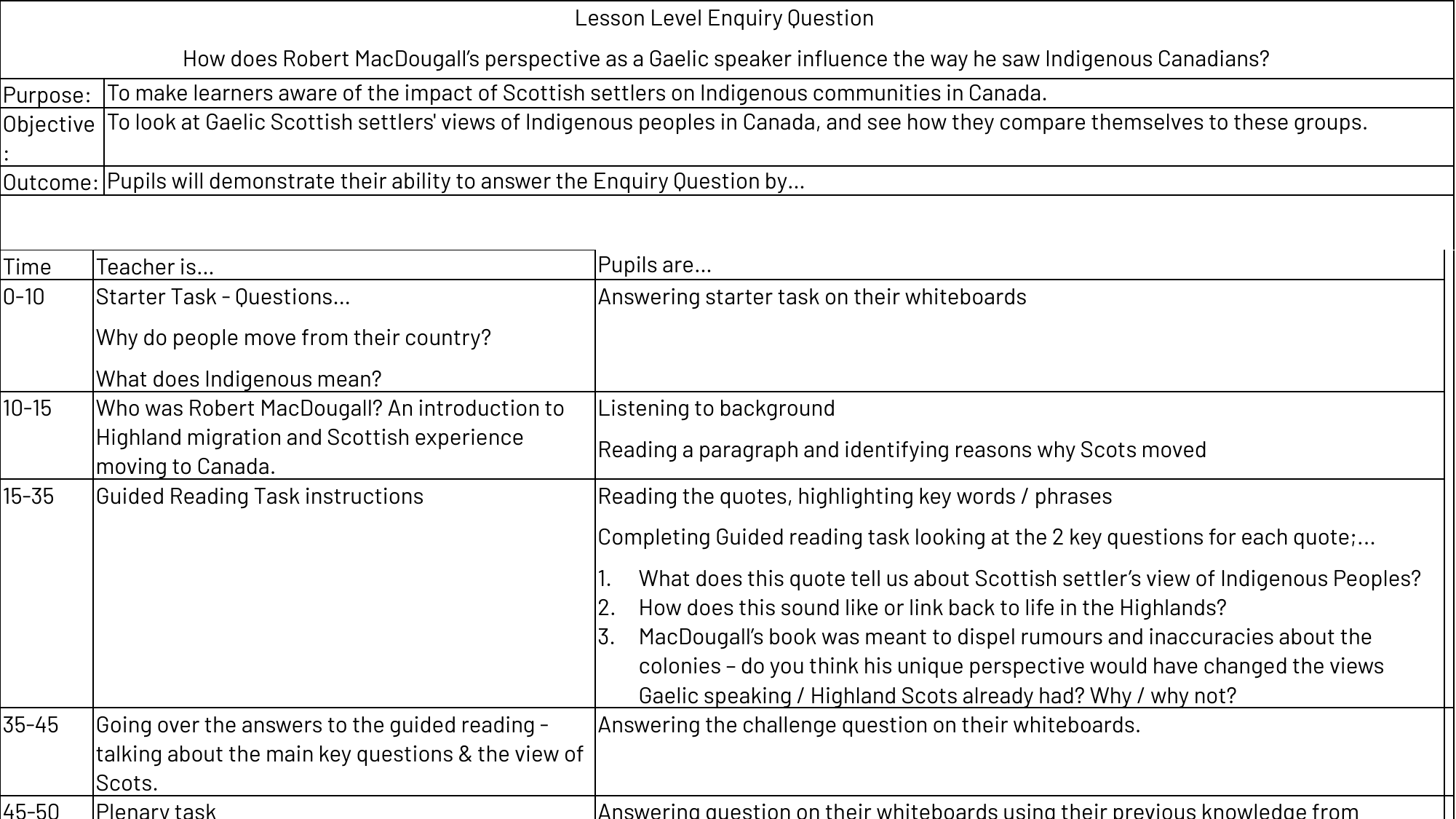

| Lesson Level Enquiry Question  How does Robert MacDougall’s perspective as a Gaelic speaker influence the way he saw Indigenous Canadians? |  |  |  |  |
| --- | --- | --- | --- | --- |
| Purpose: | To make learners aware of the impact of Scottish settlers on Indigenous communities in Canada. | To make learners aware of the impact of Scottish settlers on Indigenous communities in Canada. |  |  |
| Objective: | To look at Gaelic Scottish settlers' views of Indigenous peoples in Canada, and see how they compare themselves to these groups. | To look at Gaelic Scottish settlers' views of Indigenous peoples in Canada, and see how they compare themselves to these groups. |  |  |
| Outcome: | Pupils will demonstrate their ability to answer the Enquiry Question by… | Pupils will demonstrate their ability to answer the Enquiry Question by… |  |  |
|  |  |  |  |  |
| Time | Teacher is… |  | Pupils are… |  |
| 0-10 | Starter Task - Questions… Why do people move from their country? What does Indigenous mean? |  | Answering starter task on their whiteboards |  |
| 10-15 | Who was Robert MacDougall? An introduction to Highland migration and Scottish experience moving to Canada. |  | Listening to background Reading a paragraph and identifying reasons why Scots moved |  |
| 15-35 | Guided Reading Task instructions |  | Reading the quotes, highlighting key words / phrases Completing Guided reading task looking at the 2 key questions for each quote;... What does this quote tell us about Scottish settler’s view of Indigenous Peoples? How does this sound like or link back to life in the Highlands? MacDougall’s book was meant to dispel rumours and inaccuracies about the colonies – do you think his unique perspective would have changed the views Gaelic speaking / Highland Scots already had? Why / why not? |  |
| 35-45 | Going over the answers to the guided reading - talking about the main key questions & the view of Scots. |  | Answering the challenge question on their whiteboards. |  |
| 45-50 | Plenary task |  | Answering question on their whiteboards using their previous knowledge from evaluating the usefulness of a source 1. Why could we trust Robert MacDougall’s account of Indigenous peoples in Canada? Give 1 reason. 2. Why might we not fully trust Robert MacDougall’s account of Indigenous peoples in Canada? Give 1 reason. |  |
| Home learning: (if necessary/ appropriate) Evaluate the Usefulness Question |  |  |  |  |